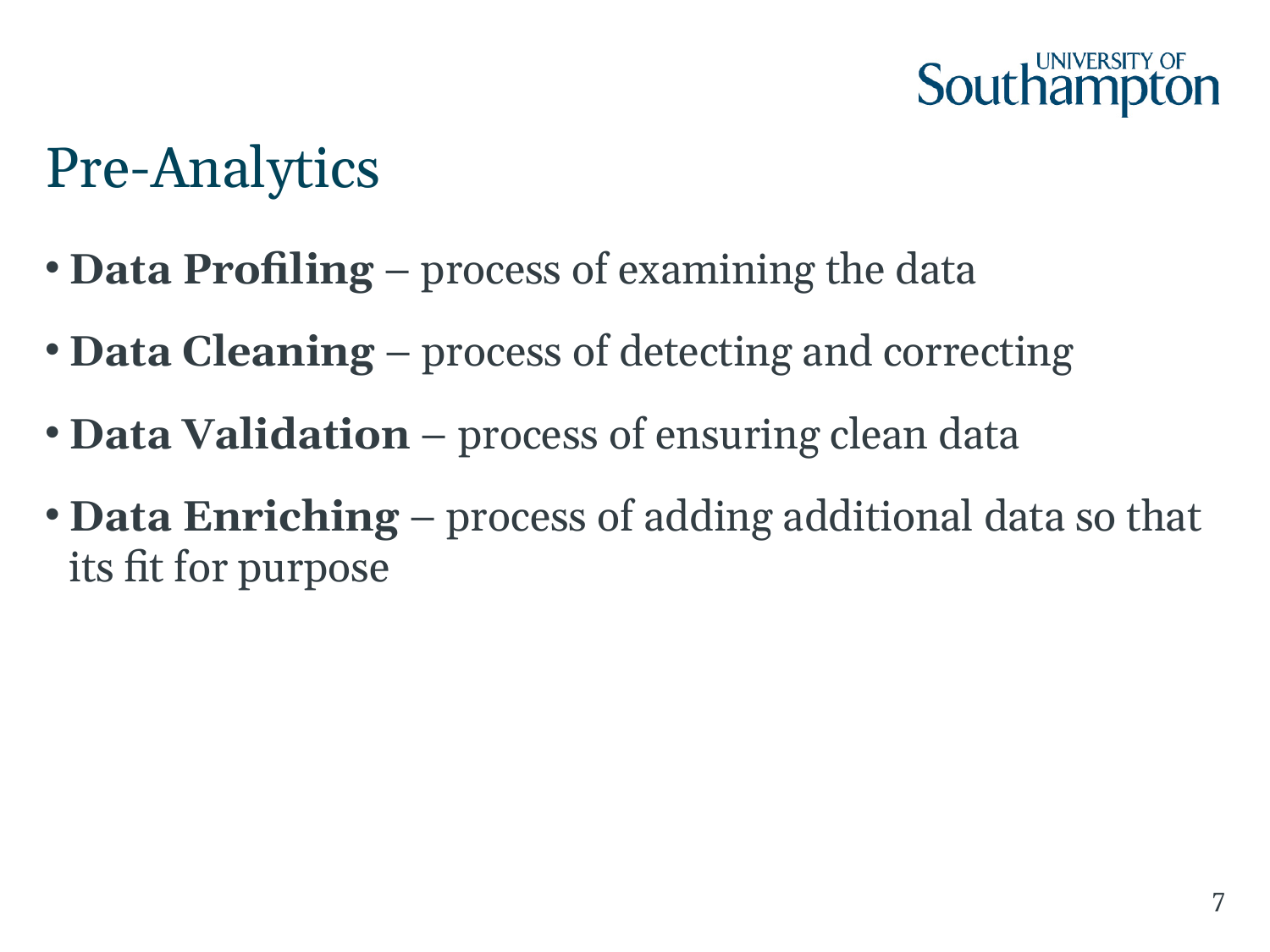

# Pre-Analytics
Data Profiling – process of examining the data
Data Cleaning – process of detecting and correcting
Data Validation – process of ensuring clean data
Data Enriching – process of adding additional data so that its fit for purpose

7